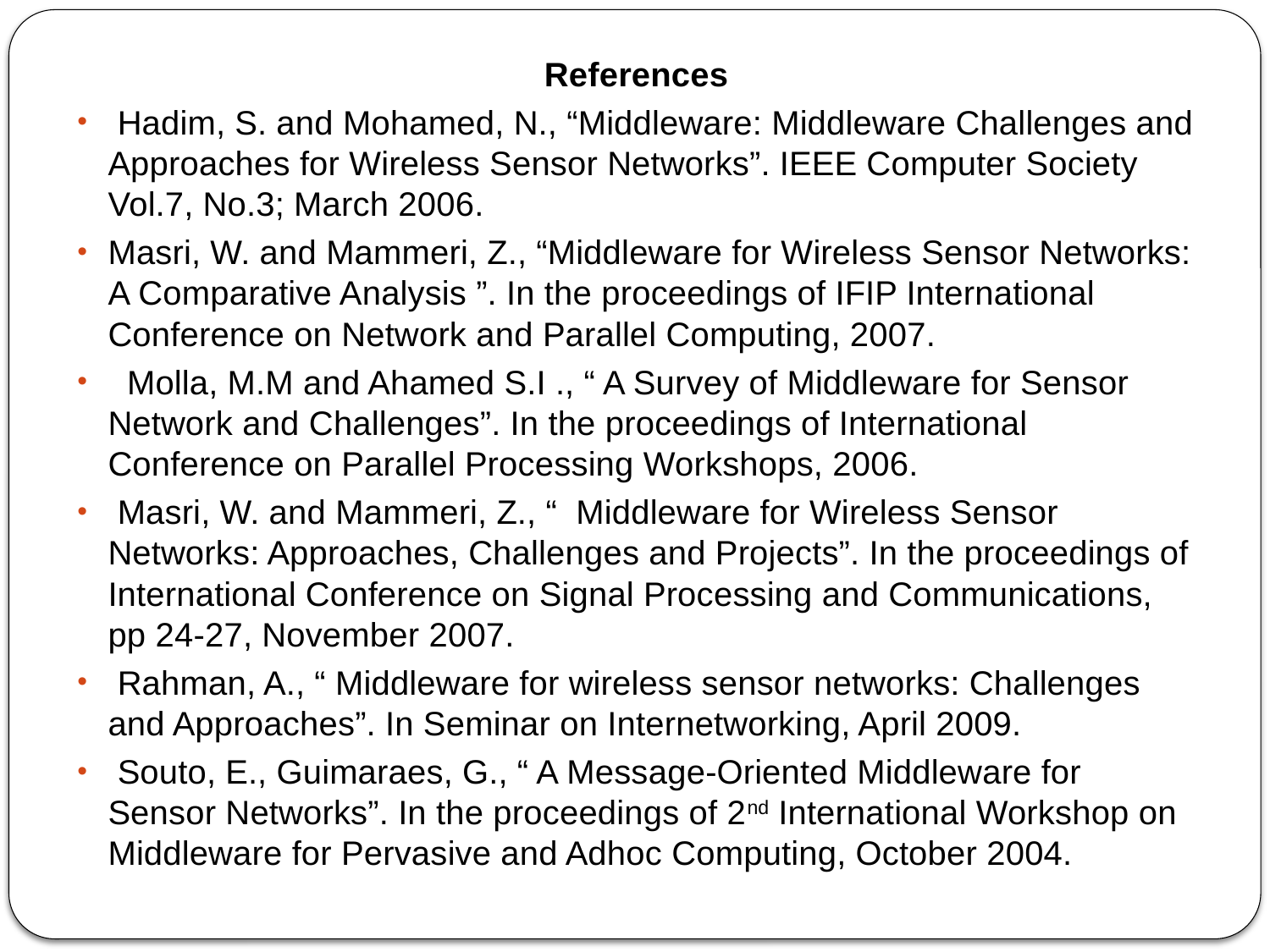

References
 Hadim, S. and Mohamed, N., “Middleware: Middleware Challenges and Approaches for Wireless Sensor Networks”. IEEE Computer Society Vol.7, No.3; March 2006.
Masri, W. and Mammeri, Z., “Middleware for Wireless Sensor Networks: A Comparative Analysis ”. In the proceedings of IFIP International Conference on Network and Parallel Computing, 2007.
  Molla, M.M and Ahamed S.I ., “ A Survey of Middleware for Sensor Network and Challenges”. In the proceedings of International Conference on Parallel Processing Workshops, 2006.
 Masri, W. and Mammeri, Z., “  Middleware for Wireless Sensor Networks: Approaches, Challenges and Projects”. In the proceedings of International Conference on Signal Processing and Communications, pp 24-27, November 2007.
 Rahman, A., “ Middleware for wireless sensor networks: Challenges and Approaches”. In Seminar on Internetworking, April 2009.
 Souto, E., Guimaraes, G., “ A Message-Oriented Middleware for Sensor Networks”. In the proceedings of 2nd International Workshop on Middleware for Pervasive and Adhoc Computing, October 2004.